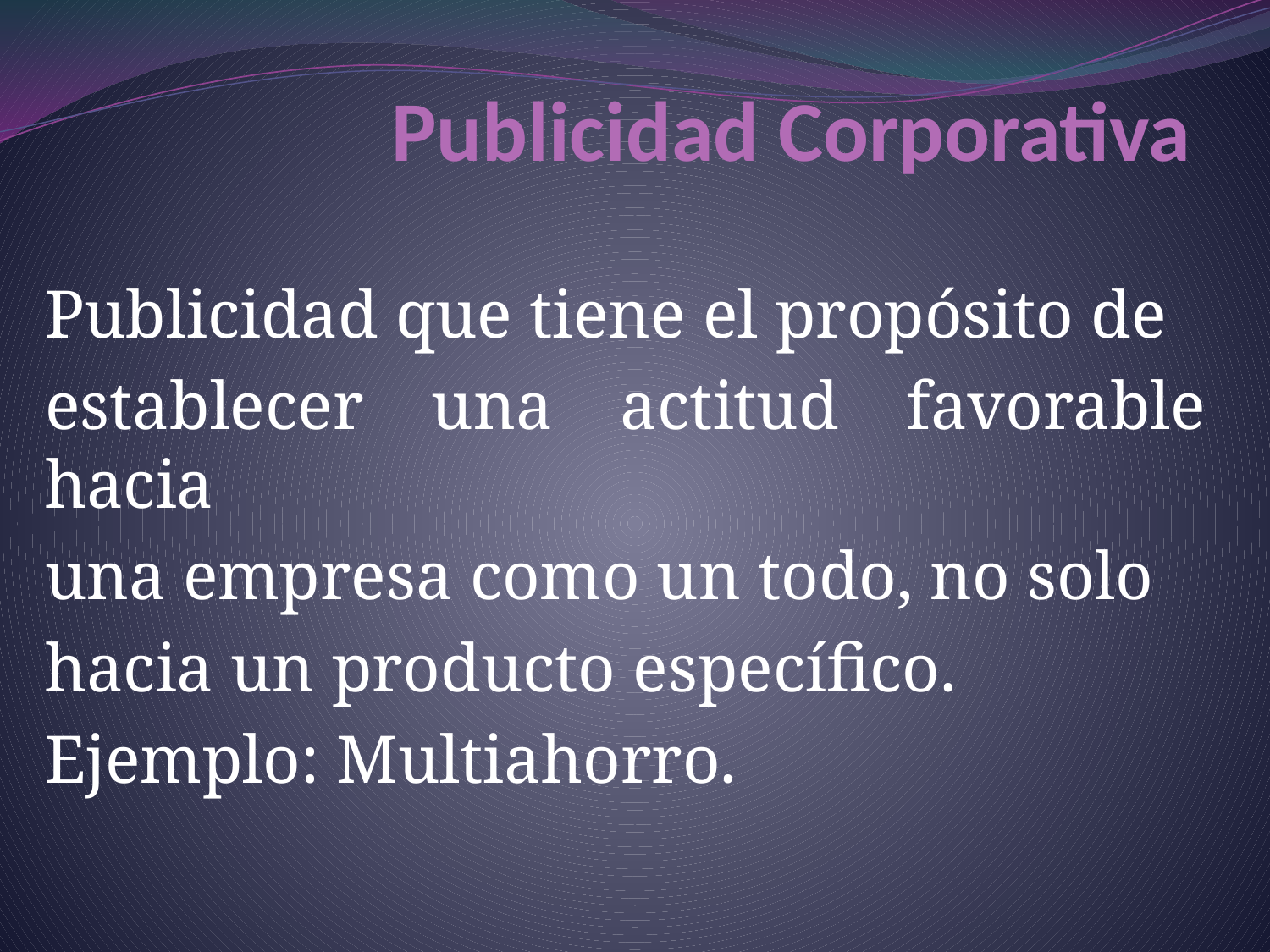

# Publicidad Corporativa
Publicidad que tiene el propósito de
establecer una actitud favorable hacia
una empresa como un todo, no solo
hacia un producto específico.
Ejemplo: Multiahorro.